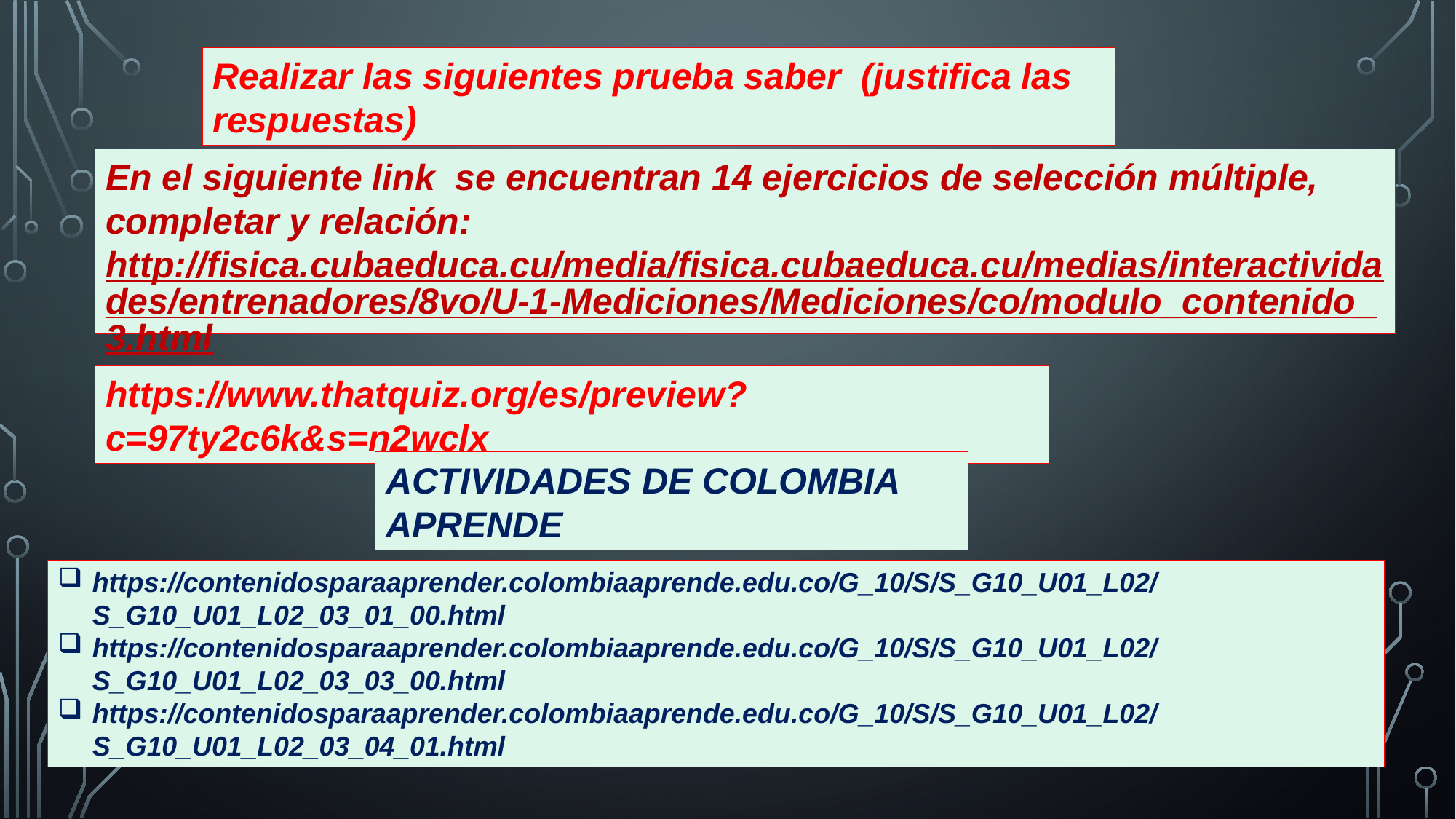

Realizar las siguientes prueba saber  (justifica las respuestas)
En el siguiente link  se encuentran 14 ejercicios de selección múltiple, completar y relación:
http://fisica.cubaeduca.cu/media/fisica.cubaeduca.cu/medias/interactividades/entrenadores/8vo/U-1-Mediciones/Mediciones/co/modulo_contenido_3.html
Resuélvalos
https://www.thatquiz.org/es/preview?c=97ty2c6k&s=n2wclx
ACTIVIDADES DE COLOMBIA APRENDE
https://contenidosparaaprender.colombiaaprende.edu.co/G_10/S/S_G10_U01_L02/S_G10_U01_L02_03_01_00.html
https://contenidosparaaprender.colombiaaprende.edu.co/G_10/S/S_G10_U01_L02/S_G10_U01_L02_03_03_00.html
https://contenidosparaaprender.colombiaaprende.edu.co/G_10/S/S_G10_U01_L02/S_G10_U01_L02_03_04_01.html